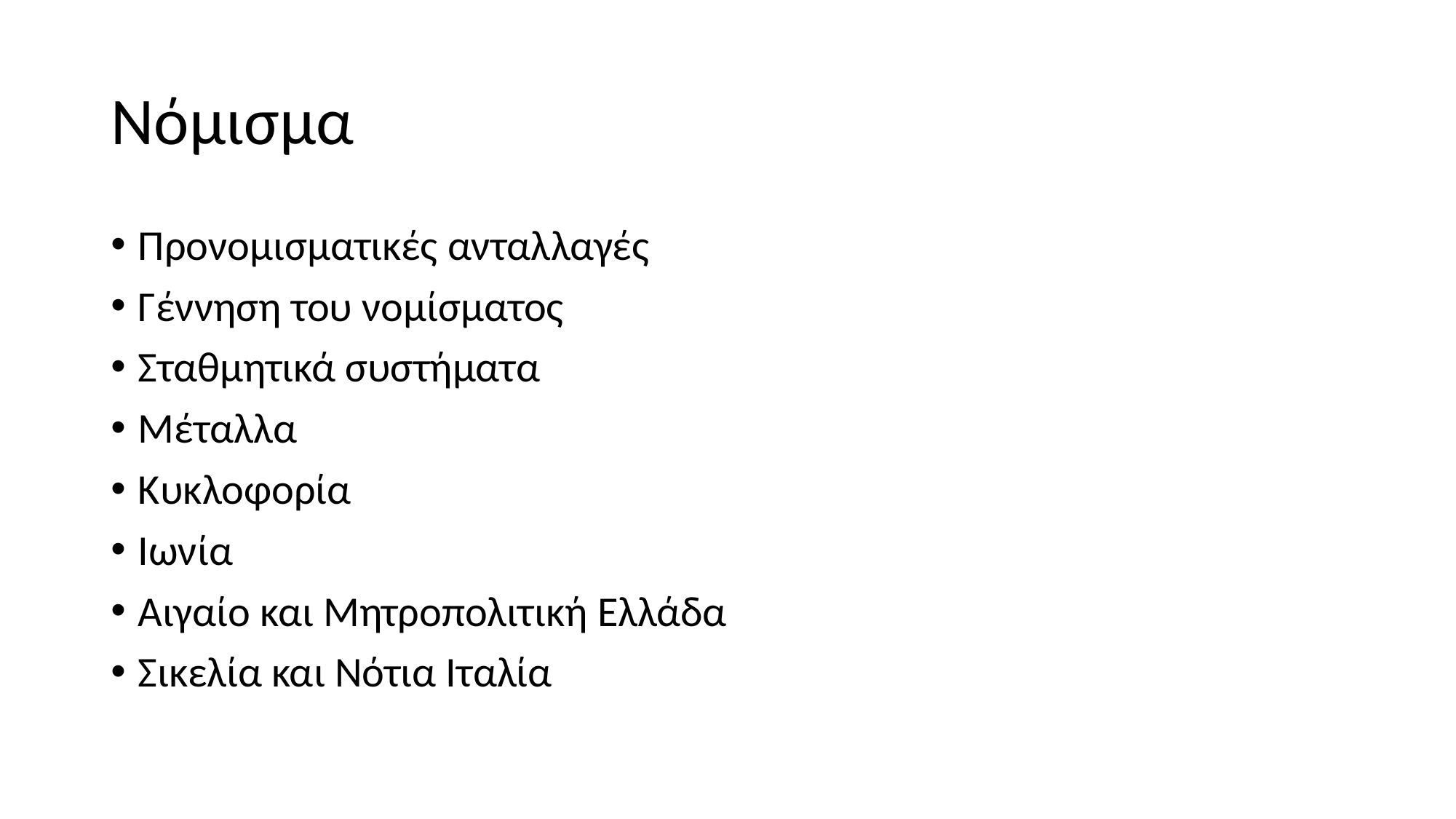

# Νόμισμα
Προνομισματικές ανταλλαγές
Γέννηση του νομίσματος
Σταθμητικά συστήματα
Μέταλλα
Κυκλοφορία
Ιωνία
Αιγαίο και Μητροπολιτική Ελλάδα
Σικελία και Νότια Ιταλία